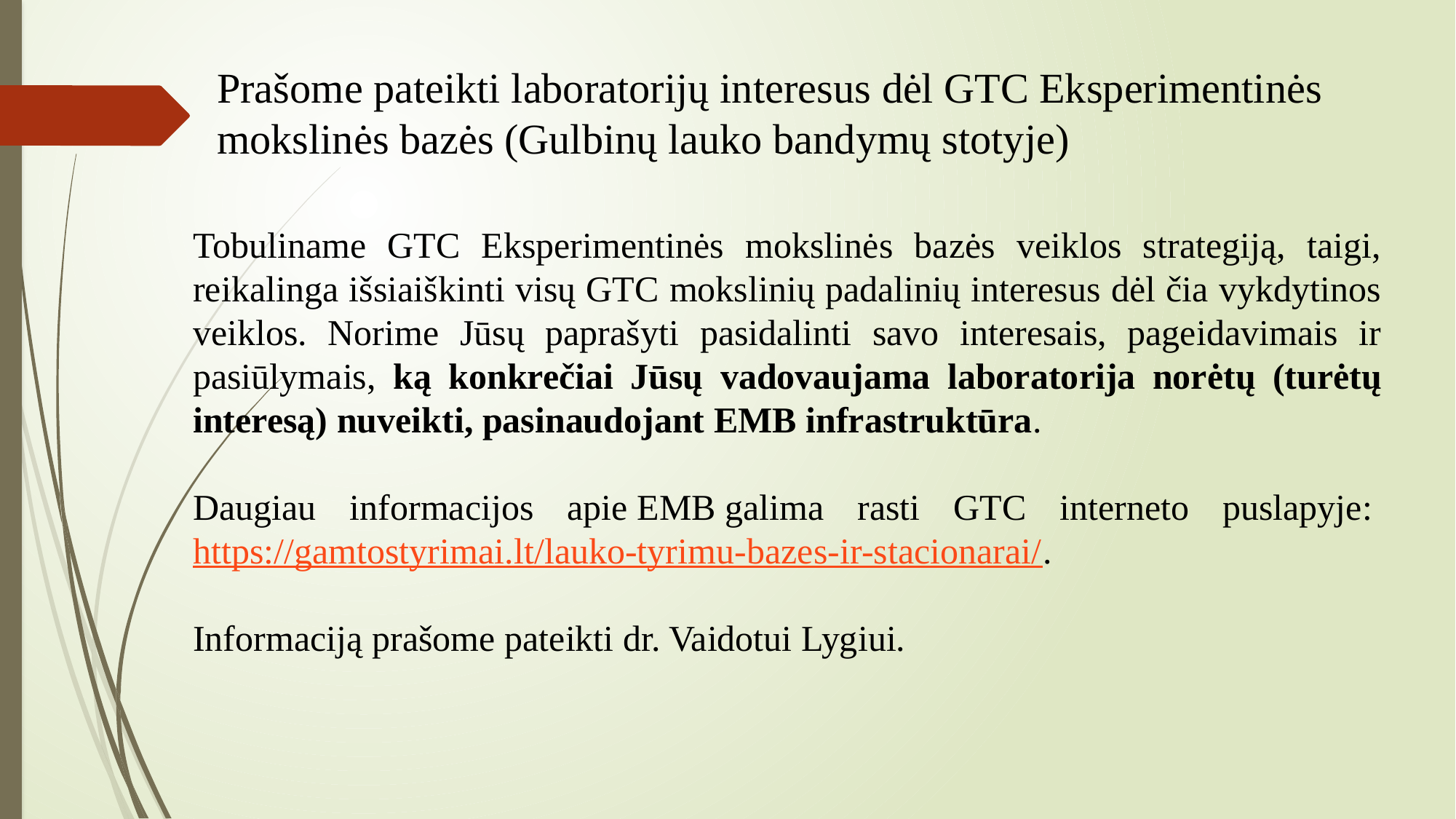

Prašome pateikti laboratorijų interesus dėl GTC Eksperimentinės mokslinės bazės (Gulbinų lauko bandymų stotyje)
Tobuliname GTC Eksperimentinės mokslinės bazės veiklos strategiją, taigi, reikalinga išsiaiškinti visų GTC mokslinių padalinių interesus dėl čia vykdytinos veiklos. Norime Jūsų paprašyti pasidalinti savo interesais, pageidavimais ir pasiūlymais, ką konkrečiai Jūsų vadovaujama laboratorija norėtų (turėtų interesą) nuveikti, pasinaudojant EMB infrastruktūra.

Daugiau informacijos apie EMB galima rasti GTC interneto puslapyje: https://gamtostyrimai.lt/lauko-tyrimu-bazes-ir-stacionarai/.

Informaciją prašome pateikti dr. Vaidotui Lygiui.